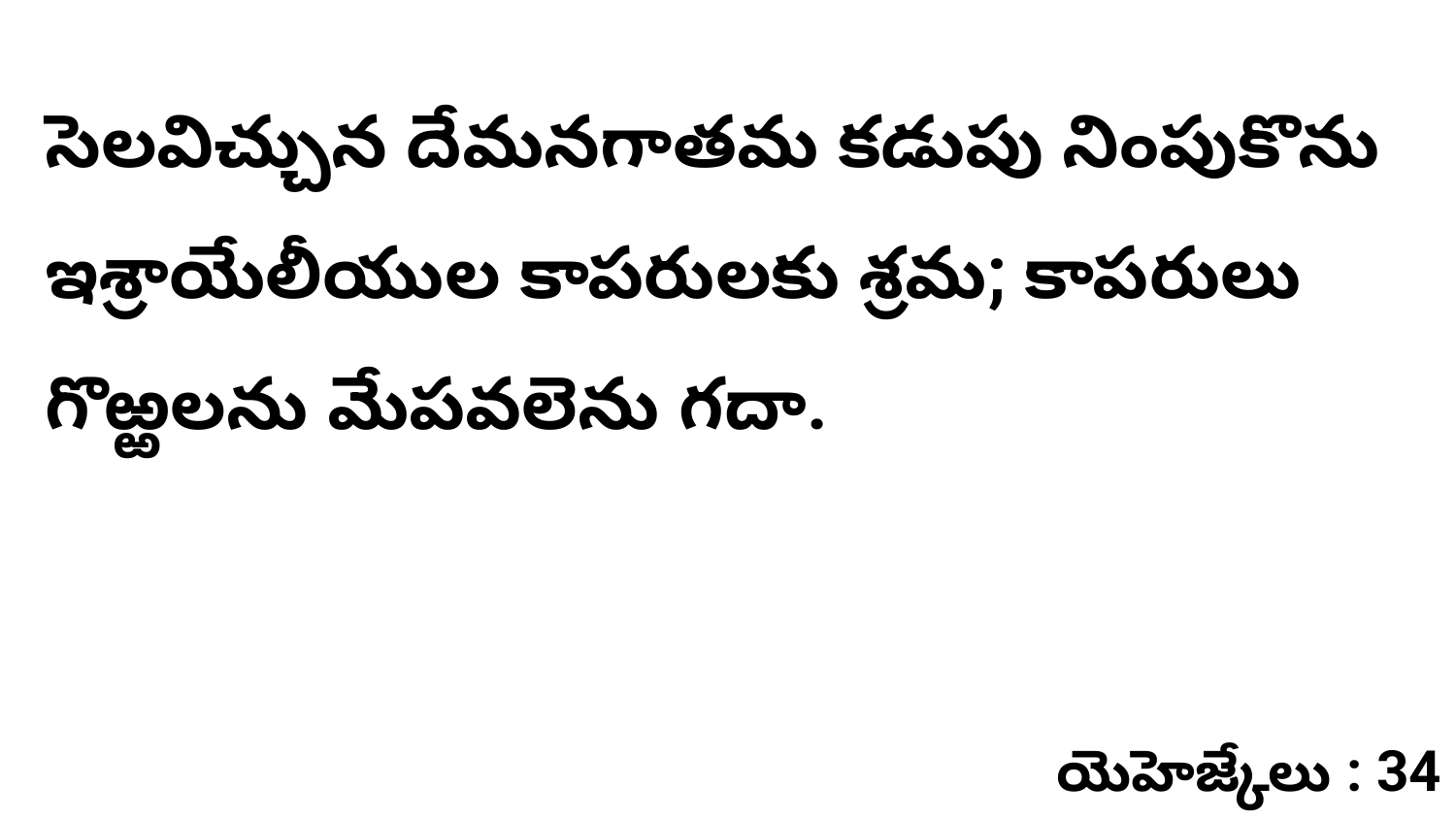

సెలవిచ్చున దేమనగాతమ కడుపు నింపుకొను ఇశ్రాయేలీయుల కాపరులకు శ్రమ; కాపరులు గొఱ్ఱలను మేపవలెను గదా.
యెహెజ్కేలు : 34